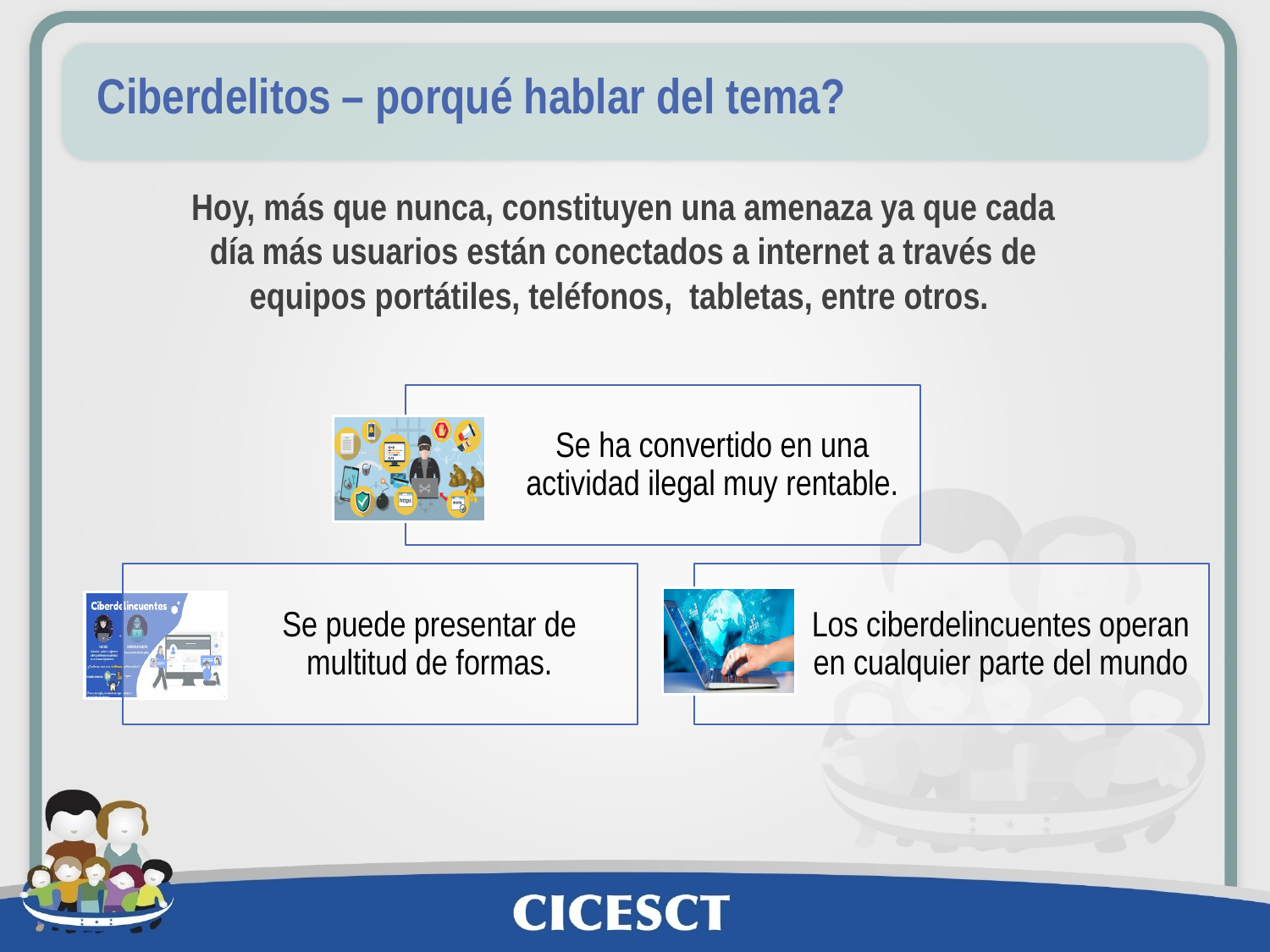

# Ciberdelitos – porqué hablar del tema?
Hoy, más que nunca, constituyen una amenaza ya que cada día más usuarios están conectados a internet a través de equipos portátiles, teléfonos,  tabletas, entre otros.
Se ha convertido en una actividad ilegal muy rentable.
Se puede presentar de multitud de formas.
Los ciberdelincuentes operan en cualquier parte del mundo